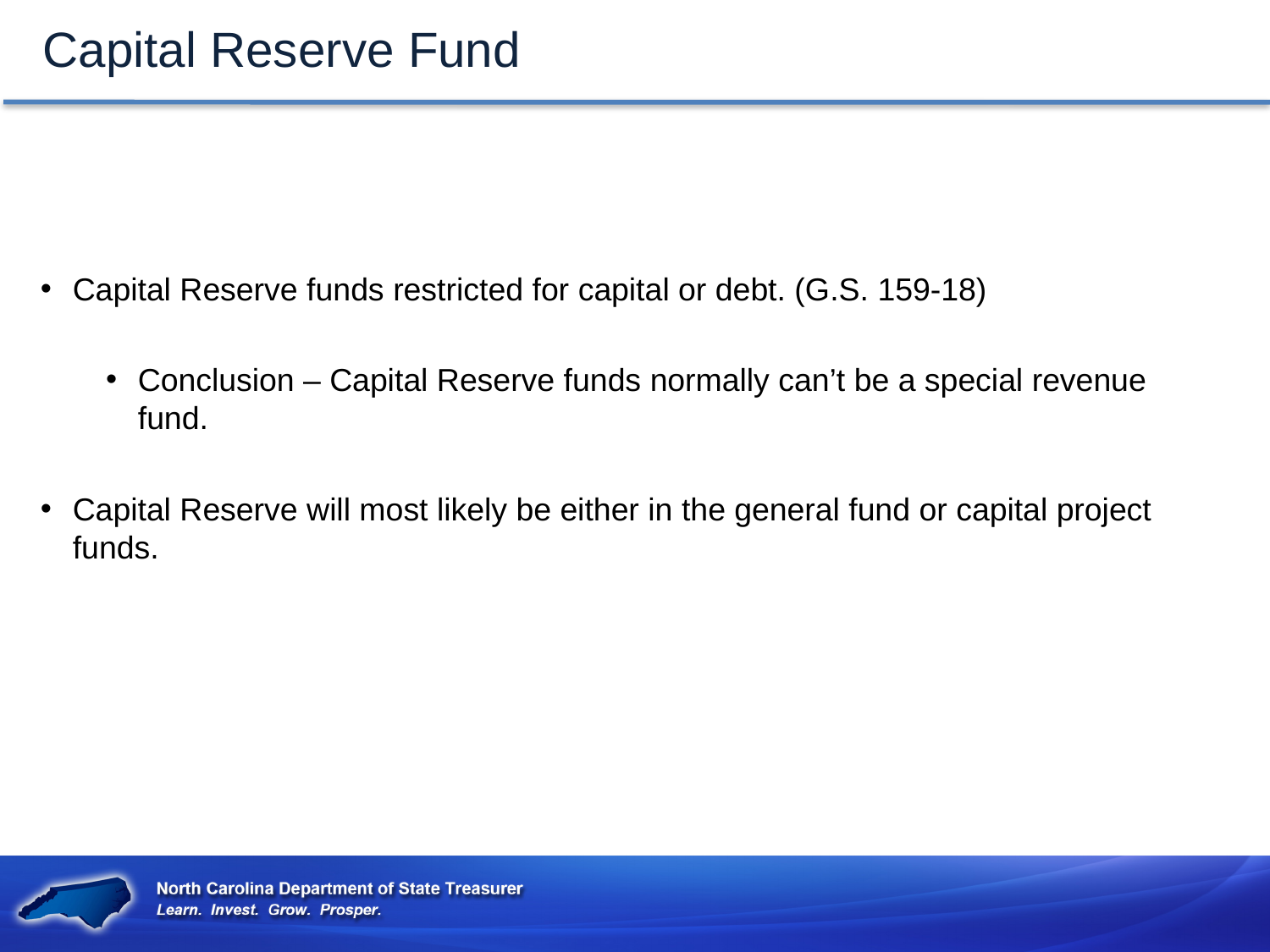

Capital Reserve Fund
Capital Reserve funds restricted for capital or debt. (G.S. 159-18)
Conclusion – Capital Reserve funds normally can’t be a special revenue fund.
Capital Reserve will most likely be either in the general fund or capital project funds.